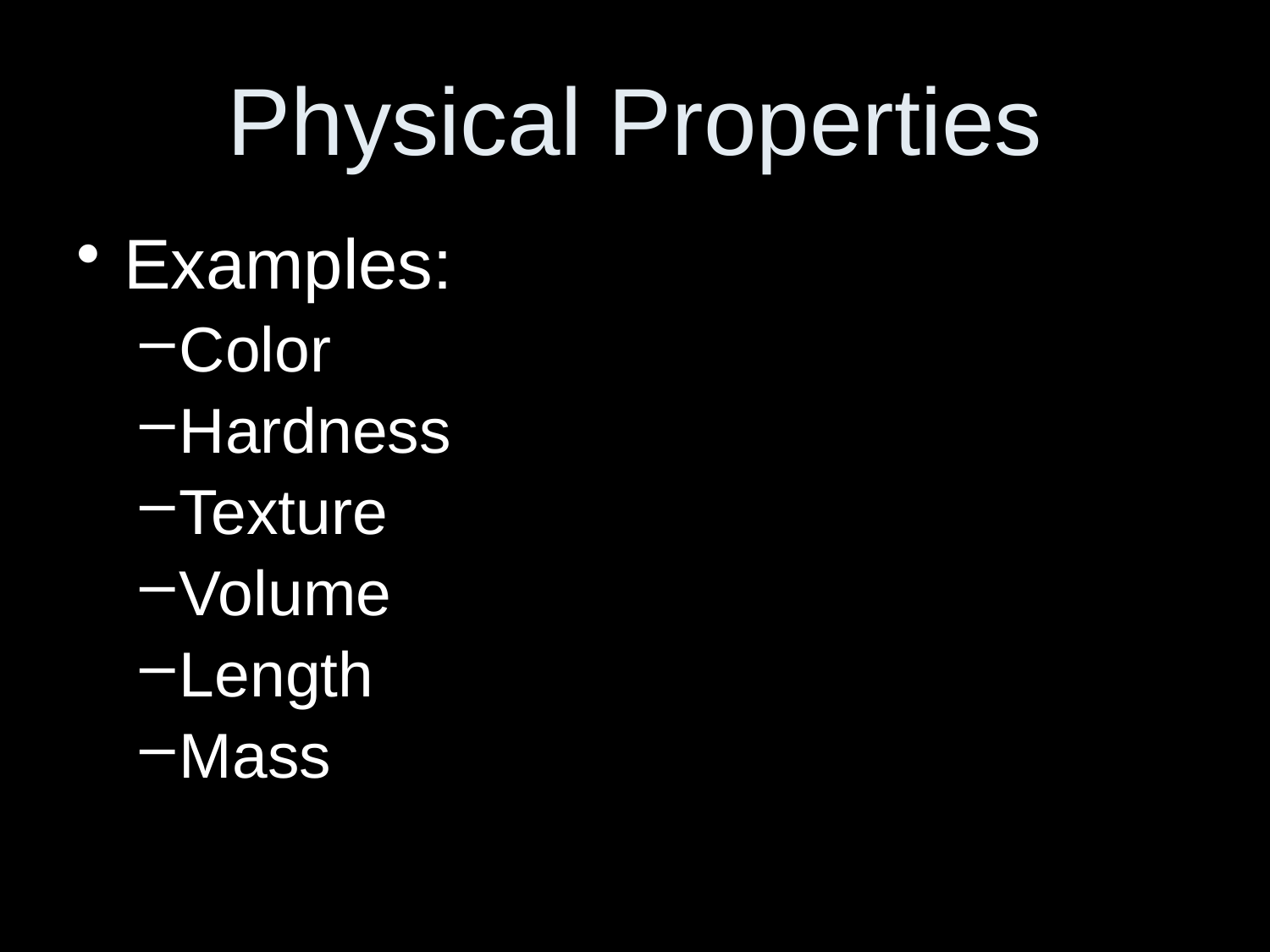

# Physical Properties
Examples:
Color
Hardness
Texture
Volume
Length
Mass